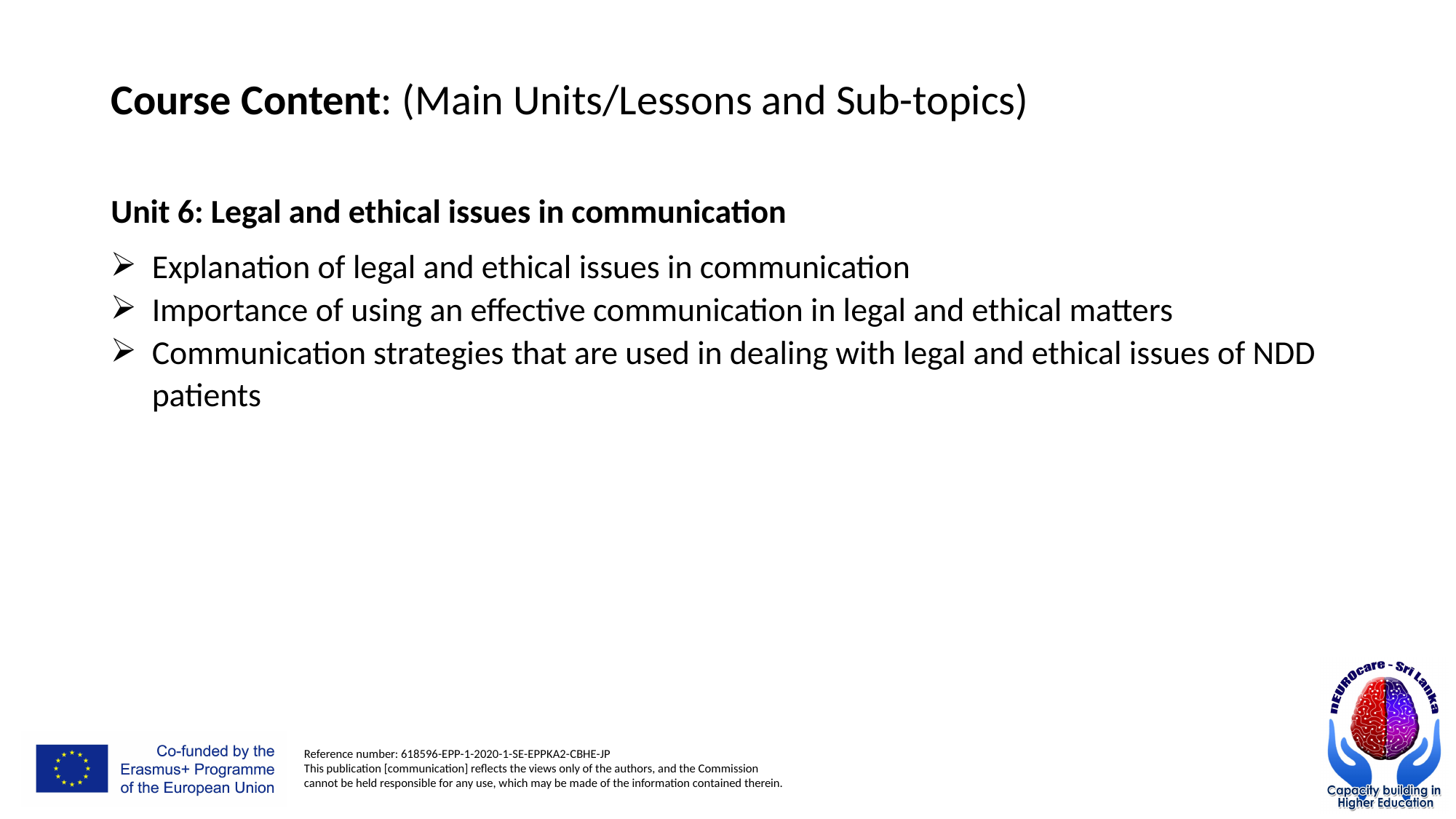

# Course Content: (Main Units/Lessons and Sub-topics)
Unit 6: Legal and ethical issues in communication
Explanation of legal and ethical issues in communication
Importance of using an effective communication in legal and ethical matters
Communication strategies that are used in dealing with legal and ethical issues of NDD patients